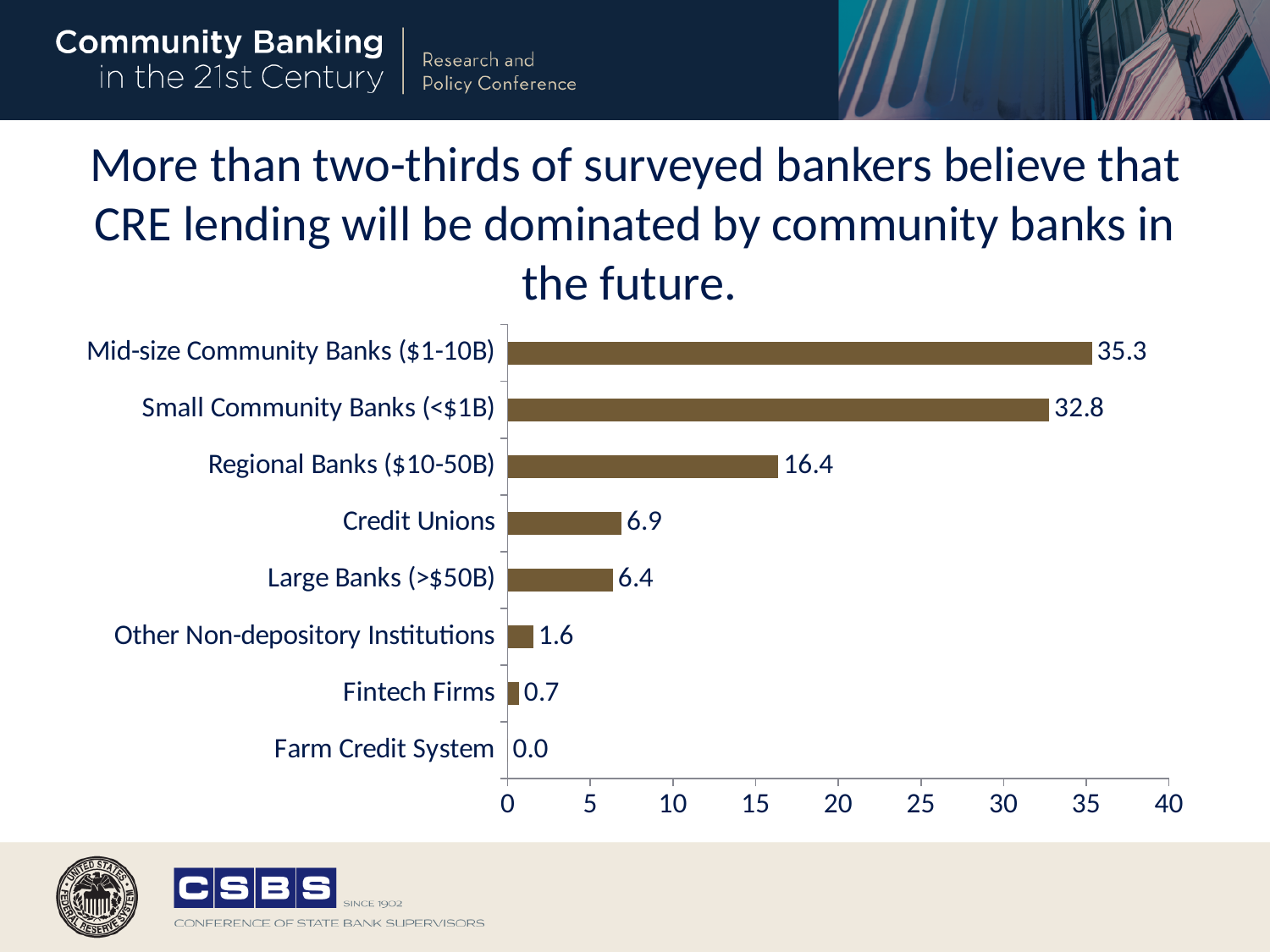

# More than two-thirds of surveyed bankers believe that CRE lending will be dominated by community banks in the future.

### Chart

| Category |  |
|---|---|
| Farm Credit System | 0.0 |
| Fintech Firms | 0.69 |
| Other Non-depository Institutions | 1.55 |
| Large Banks (>$50B) | 6.38 |
| Credit Unions | 6.9 |
| Regional Banks ($10-50B) | 16.38 |
| Small Community Banks (<$1B) | 32.76 |
| Mid-size Community Banks ($1-10B) | 35.34 |